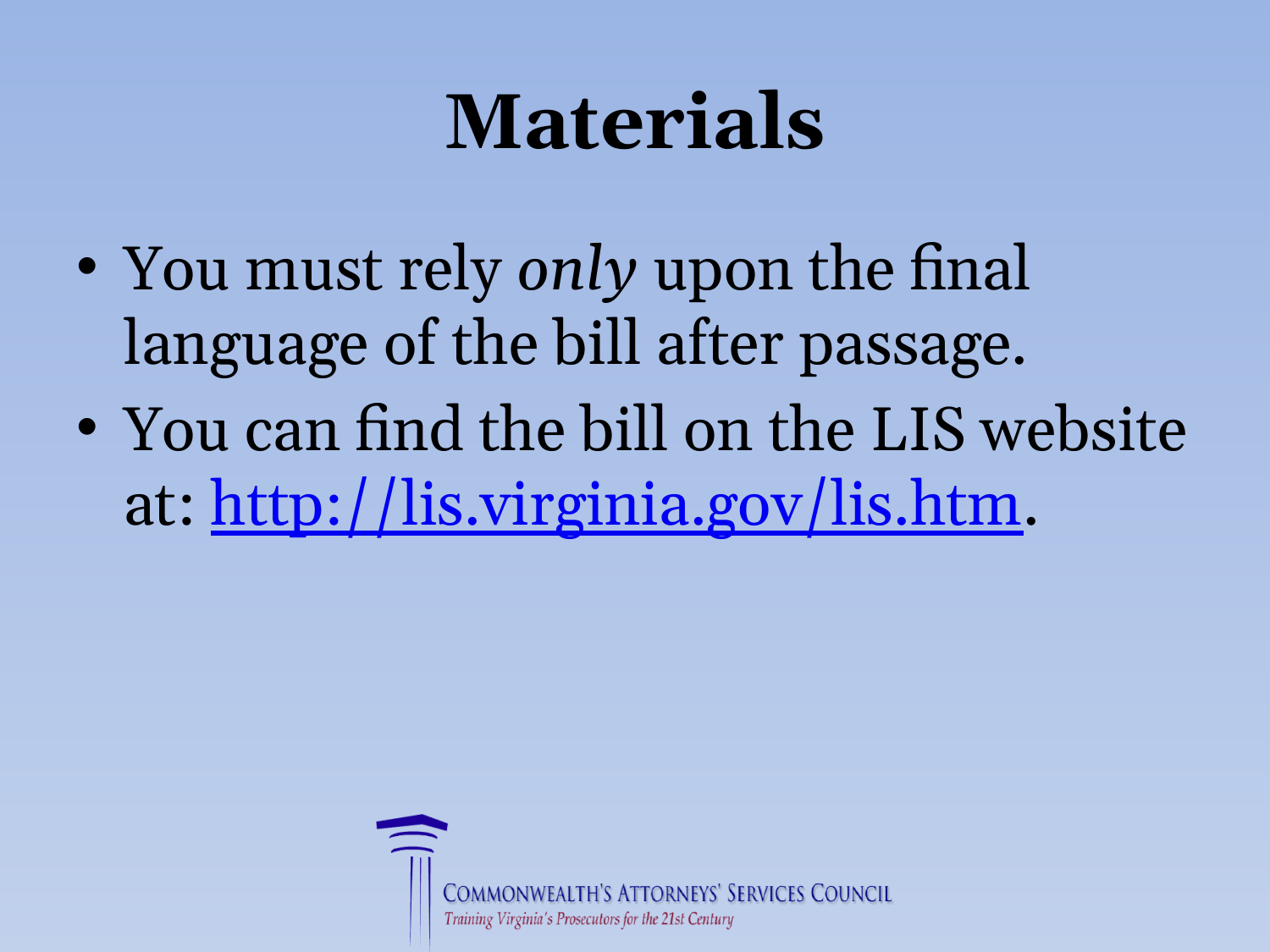

# Materials
You must rely only upon the final language of the bill after passage.
You can find the bill on the LIS website at: http://lis.virginia.gov/lis.htm.